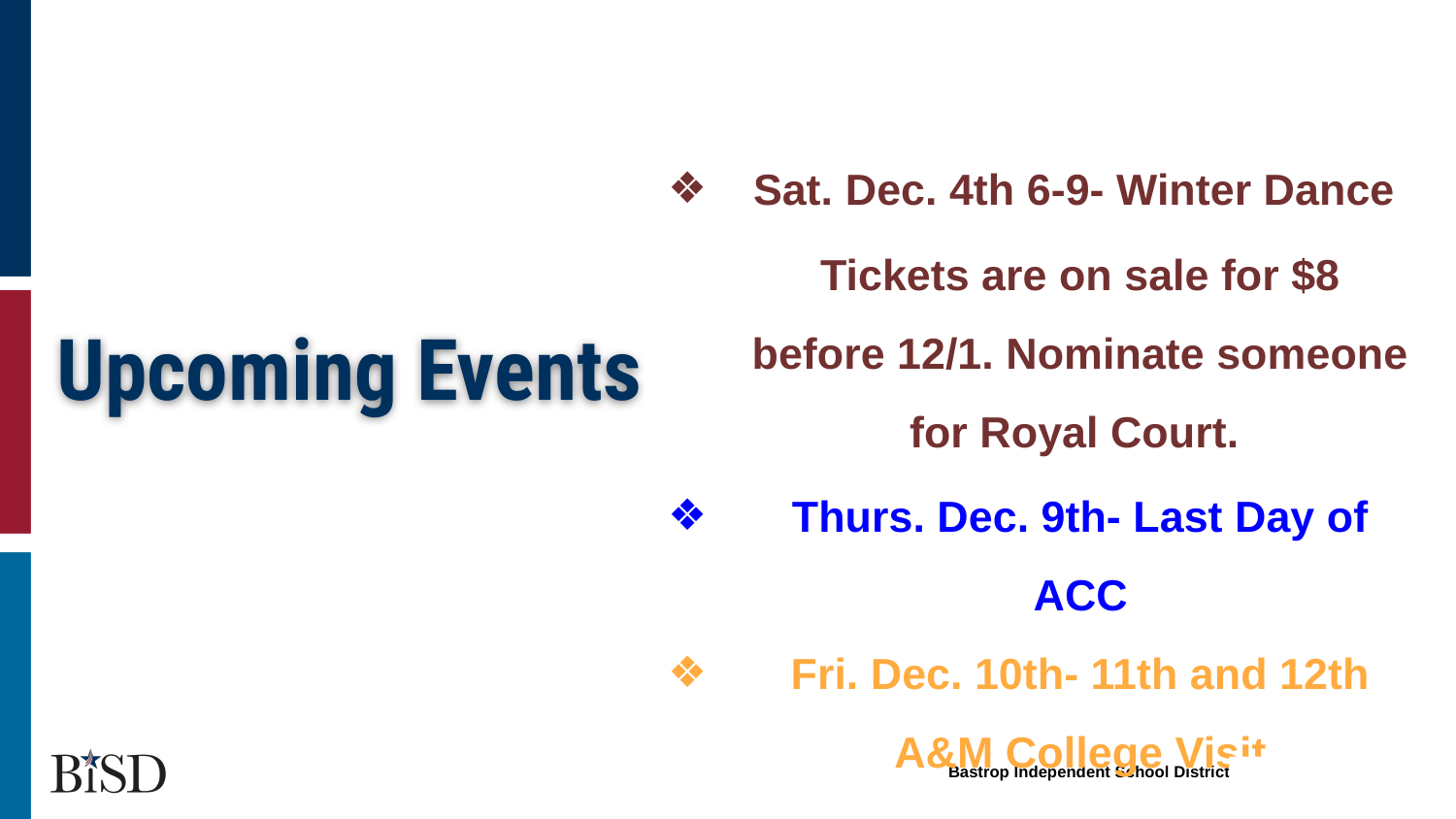

Sat. Dec. 4th 6-9- Winter Dance
Tickets are on sale for $8 before 12/1. Nominate someone for Royal Court.
Thurs. Dec. 9th- Last Day of ACC
Fri. Dec. 10th- 11th and 12th A&M College Visit

# Upcoming Events

hi